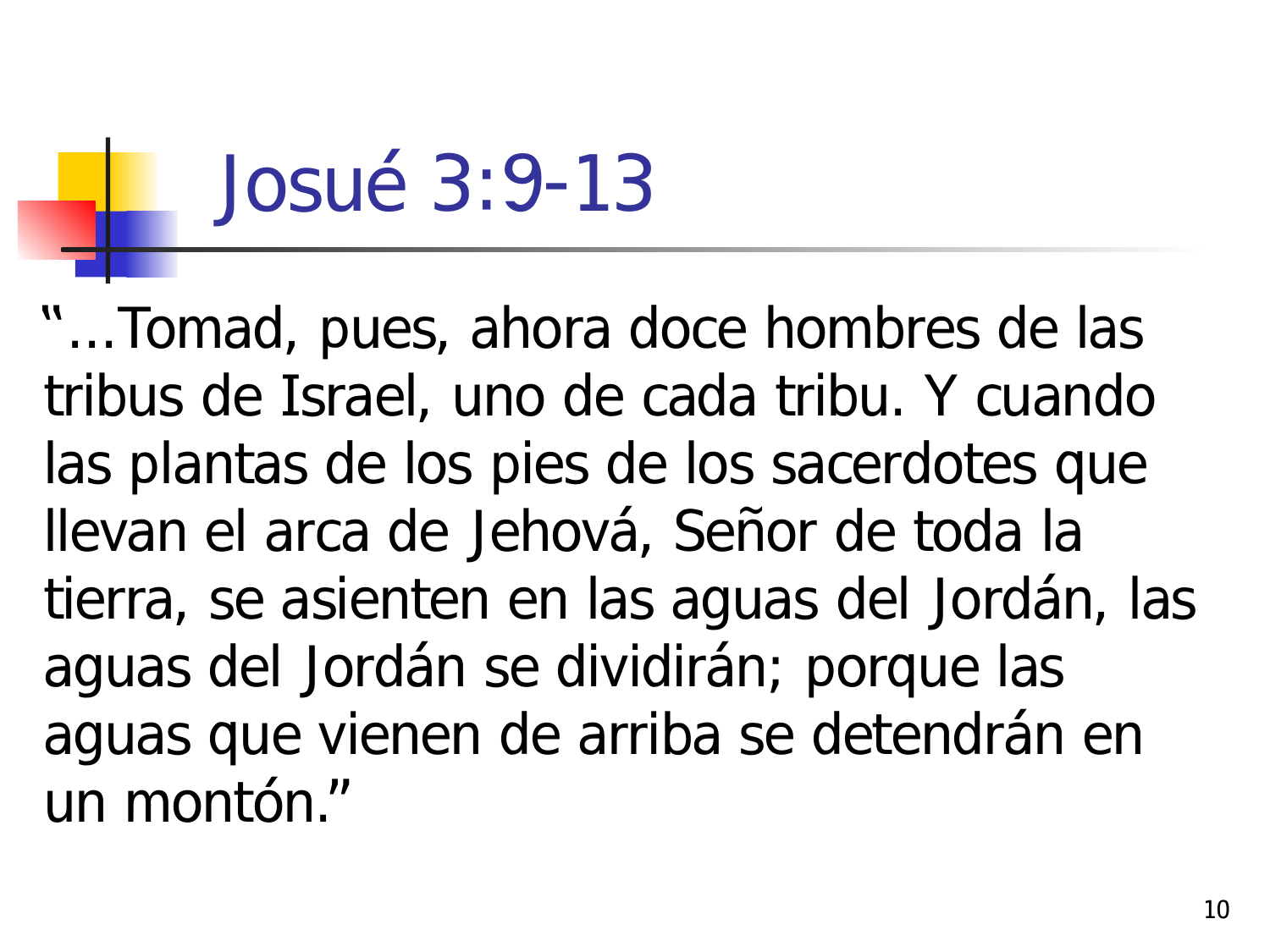

# Josué 3:9-13
“...Tomad, pues, ahora doce hombres de las tribus de Israel, uno de cada tribu. Y cuando las plantas de los pies de los sacerdotes que llevan el arca de Jehová, Señor de toda la tierra, se asienten en las aguas del Jordán, las aguas del Jordán se dividirán; porque las aguas que vienen de arriba se detendrán en un montón.”
10